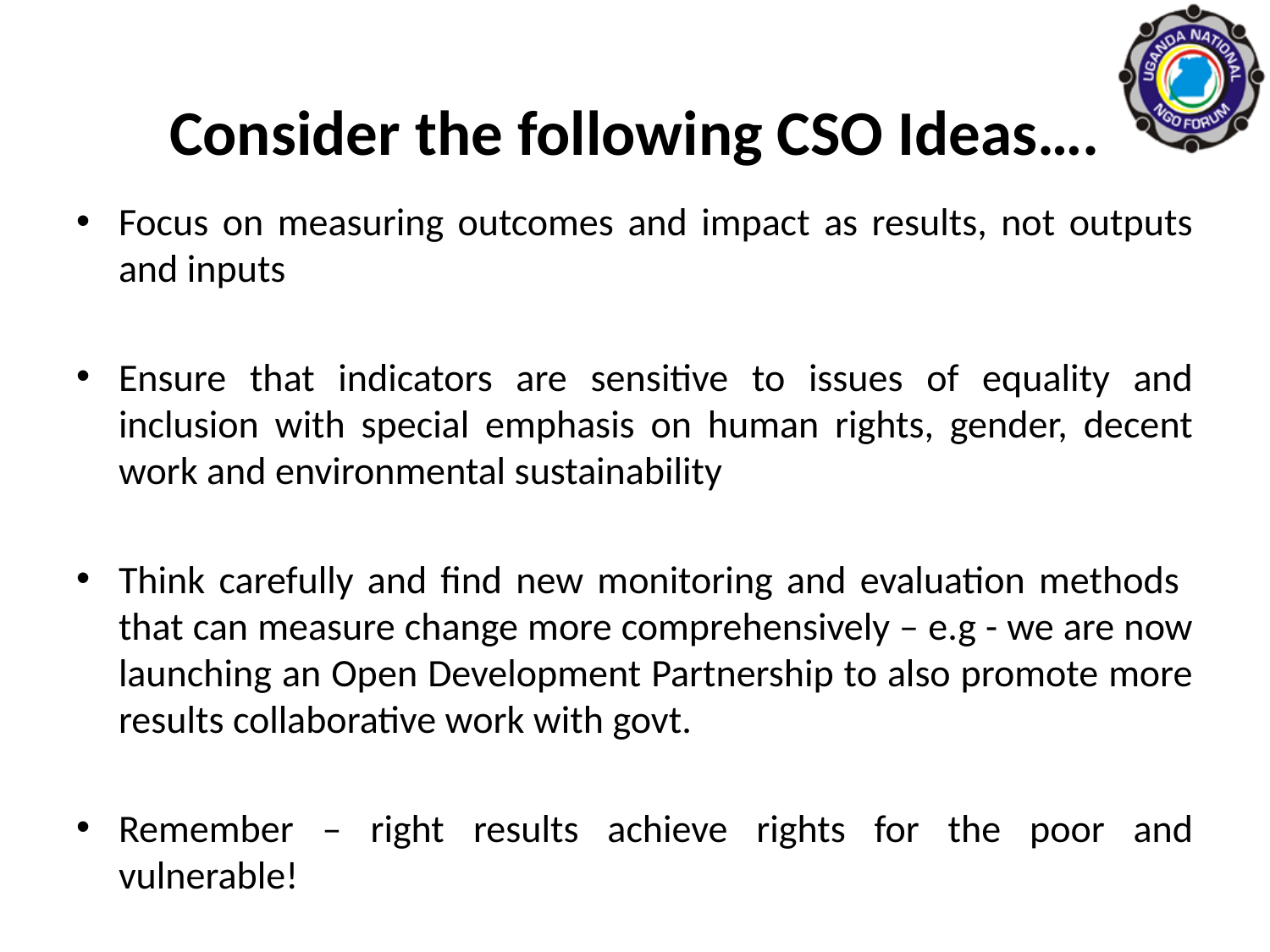

# Consider the following CSO Ideas….
Focus on measuring outcomes and impact as results, not outputs and inputs

Ensure that indicators are sensitive to issues of equality and inclusion with special emphasis on human rights, gender, decent work and environmental sustainability

Think carefully and find new monitoring and evaluation methods  that can measure change more comprehensively – e.g - we are now launching an Open Development Partnership to also promote more results collaborative work with govt.

Remember – right results achieve rights for the poor and vulnerable!